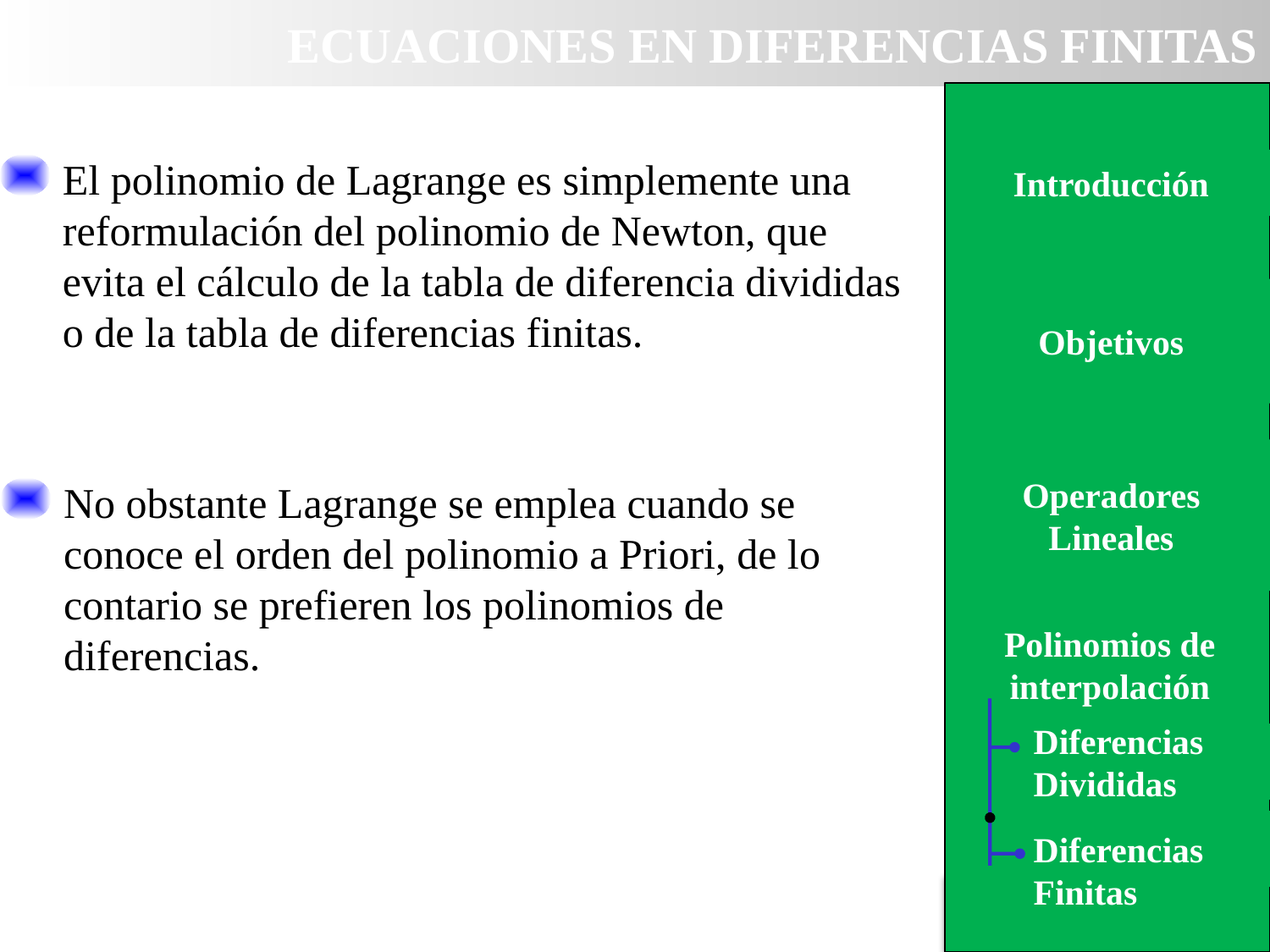

ECUACIONES EN DIFERENCIAS FINITAS

Introducción
El polinomio de Lagrange es simplemente una reformulación del polinomio de Newton, que evita el cálculo de la tabla de diferencia divididas o de la tabla de diferencias finitas.

Introducción
Objetivos
Operadores Lineales
Método gráfico
No obstante Lagrange se emplea cuando se conoce el orden del polinomio a Priori, de lo contario se prefieren los polinomios de diferencias.

Polinomios de interpolación

Diferencias Divididas

Diferencias Finitas
AGENDA